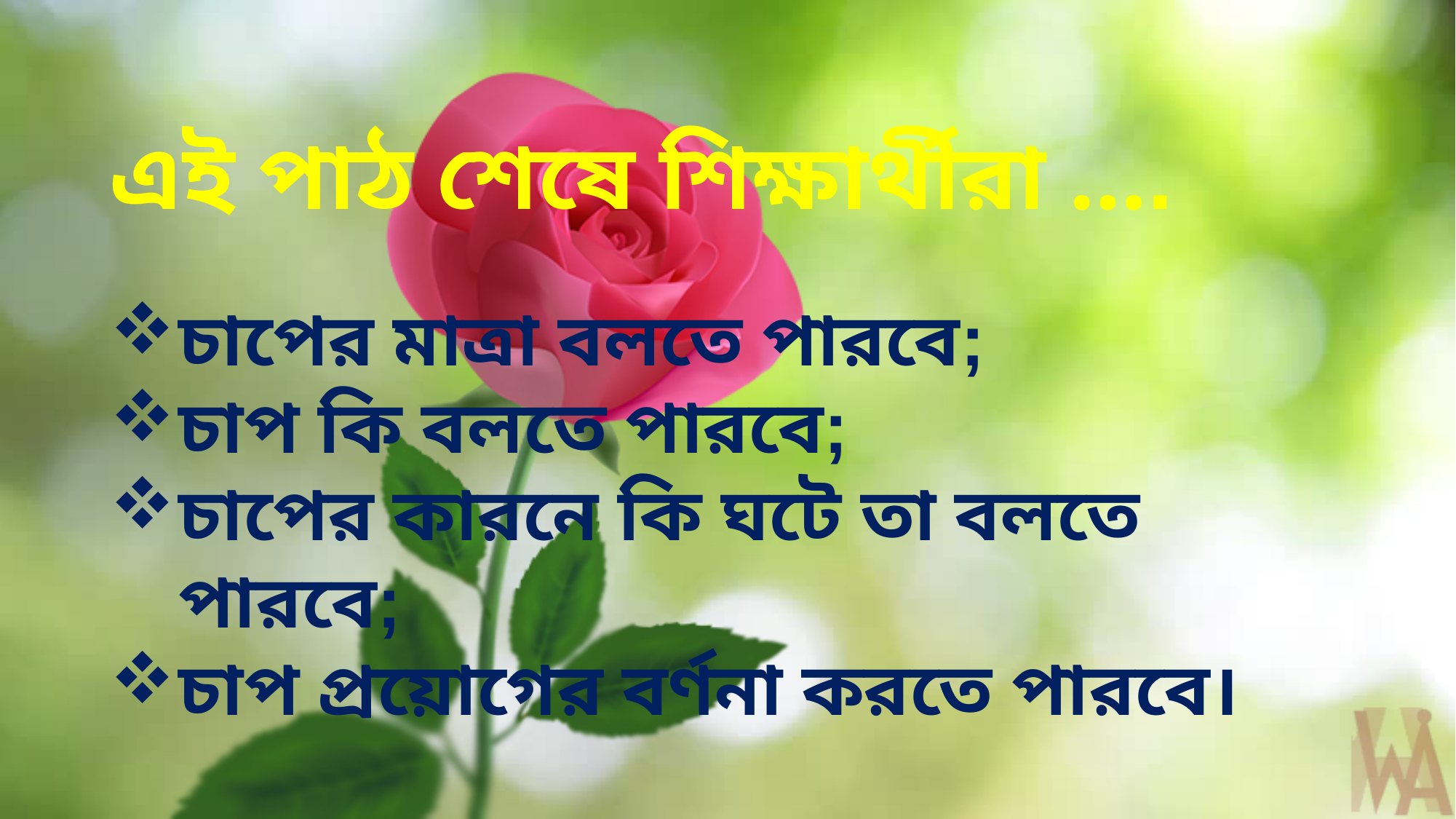

এই পাঠ শেষে শিক্ষার্থীরা ….

চাপের মাত্রা বলতে পারবে;
চাপ কি বলতে পারবে;
চাপের কারনে কি ঘটে তা বলতে পারবে;
চাপ প্রয়োগের বর্ণনা করতে পারবে।